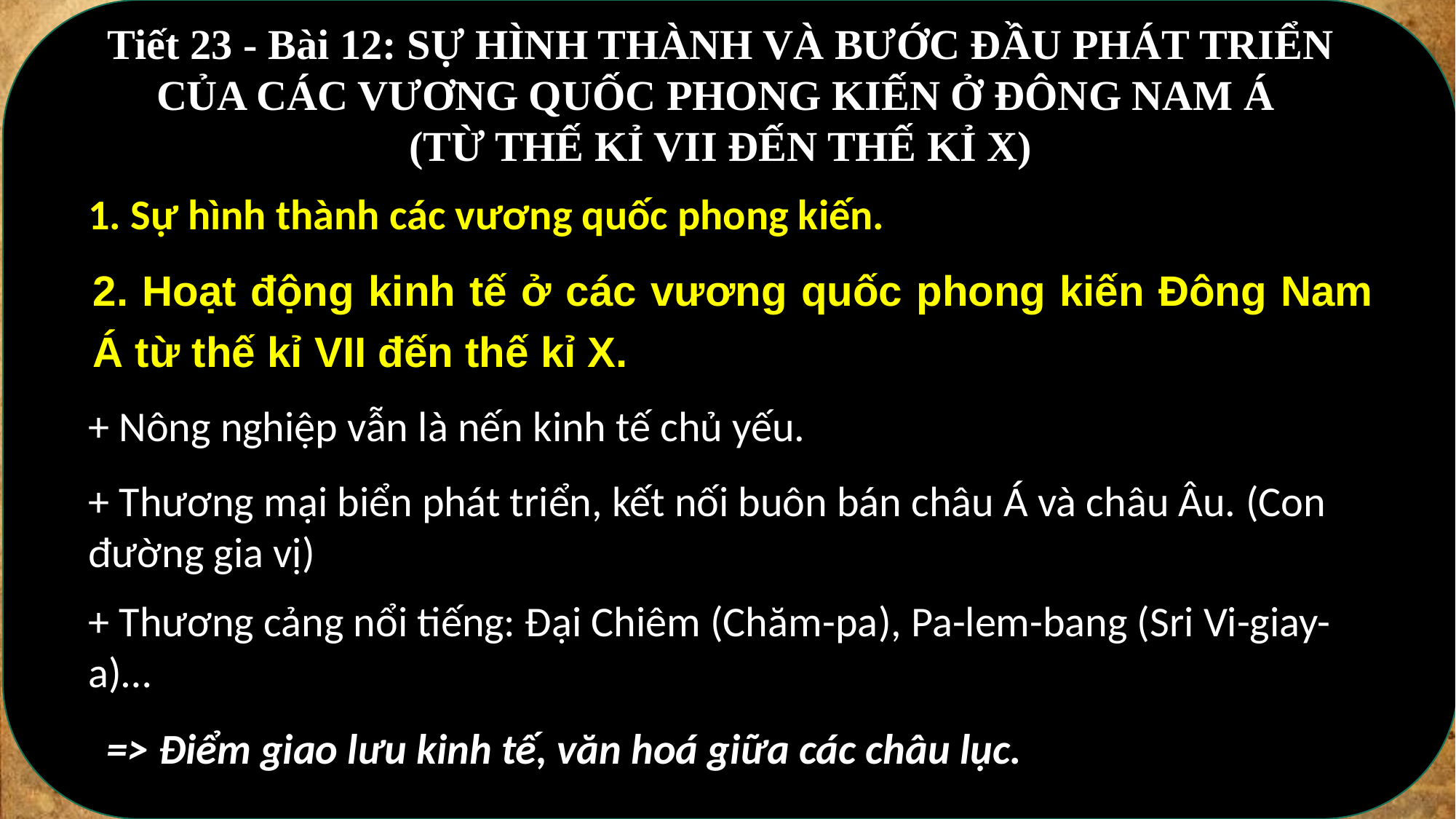

Tiết 23 - Bài 12: SỰ HÌNH THÀNH VÀ BƯỚC ĐẦU PHÁT TRIỂN CỦA CÁC VƯƠNG QUỐC PHONG KIẾN Ở ĐÔNG NAM Á
(TỪ THẾ KỈ VII ĐẾN THẾ KỈ X)
1. Sự hình thành các vương quốc phong kiến.
2. Hoạt động kinh tế ở các vương quốc phong kiến Đông Nam Á từ thế kỉ VII đến thế kỉ X.
+ Nông nghiệp vẫn là nến kinh tế chủ yếu.
+ Thương mại biển phát triển, kết nối buôn bán châu Á và châu Âu. (Con đường gia vị)
+ Thương cảng nổi tiếng: Đại Chiêm (Chăm-pa), Pa-lem-bang (Sri Vi-giay-a)…
=> Điểm giao lưu kinh tế, văn hoá giữa các châu lục.